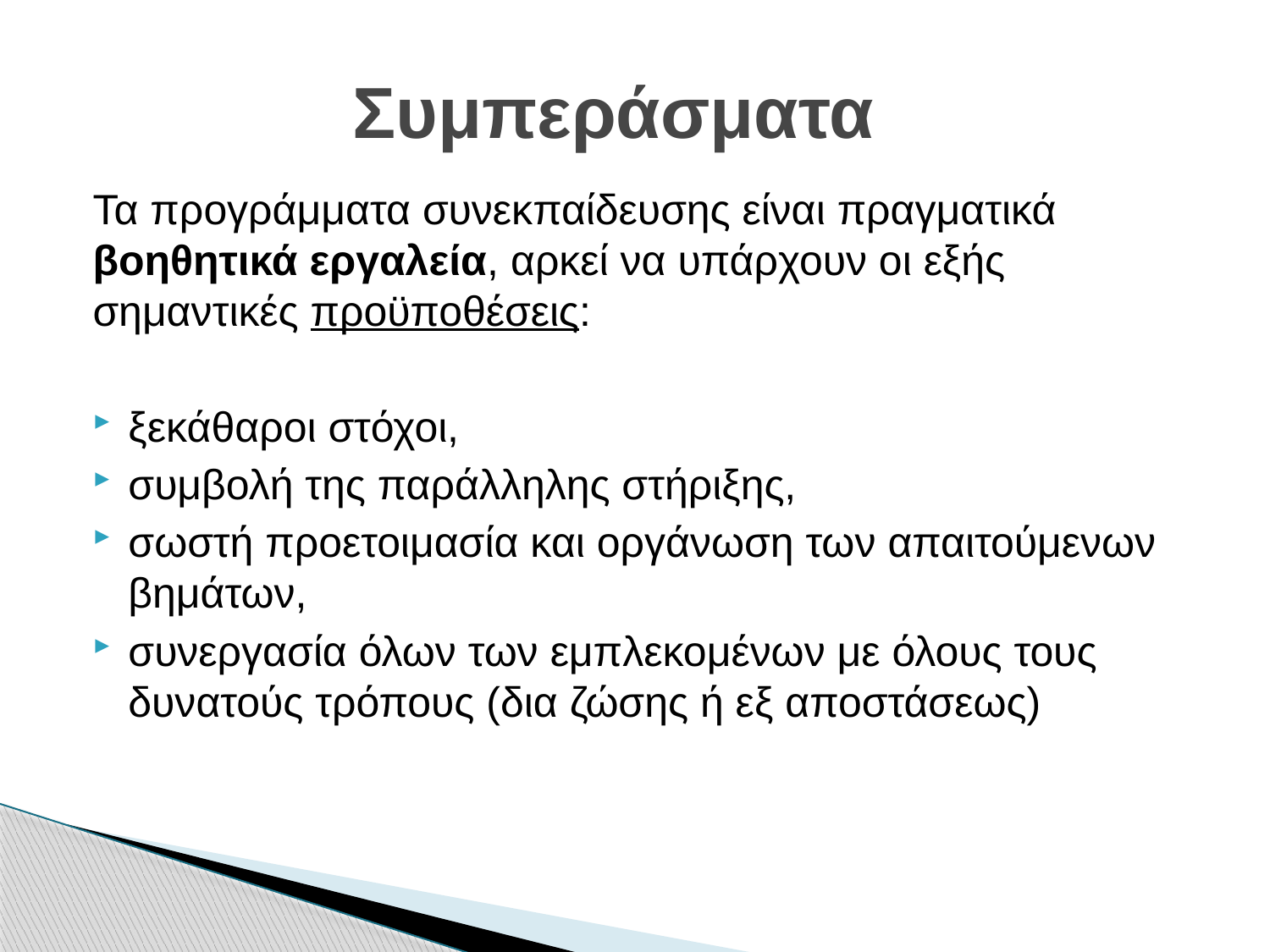

# Συμπεράσματα
Τα προγράμματα συνεκπαίδευσης είναι πραγματικά βοηθητικά εργαλεία, αρκεί να υπάρχουν οι εξής σημαντικές προϋποθέσεις:

ξεκάθαροι στόχοι,
συμβολή της παράλληλης στήριξης,
σωστή προετοιμασία και οργάνωση των απαιτούμενων βημάτων,
συνεργασία όλων των εμπλεκομένων με όλους τους δυνατούς τρόπους (δια ζώσης ή εξ αποστάσεως)